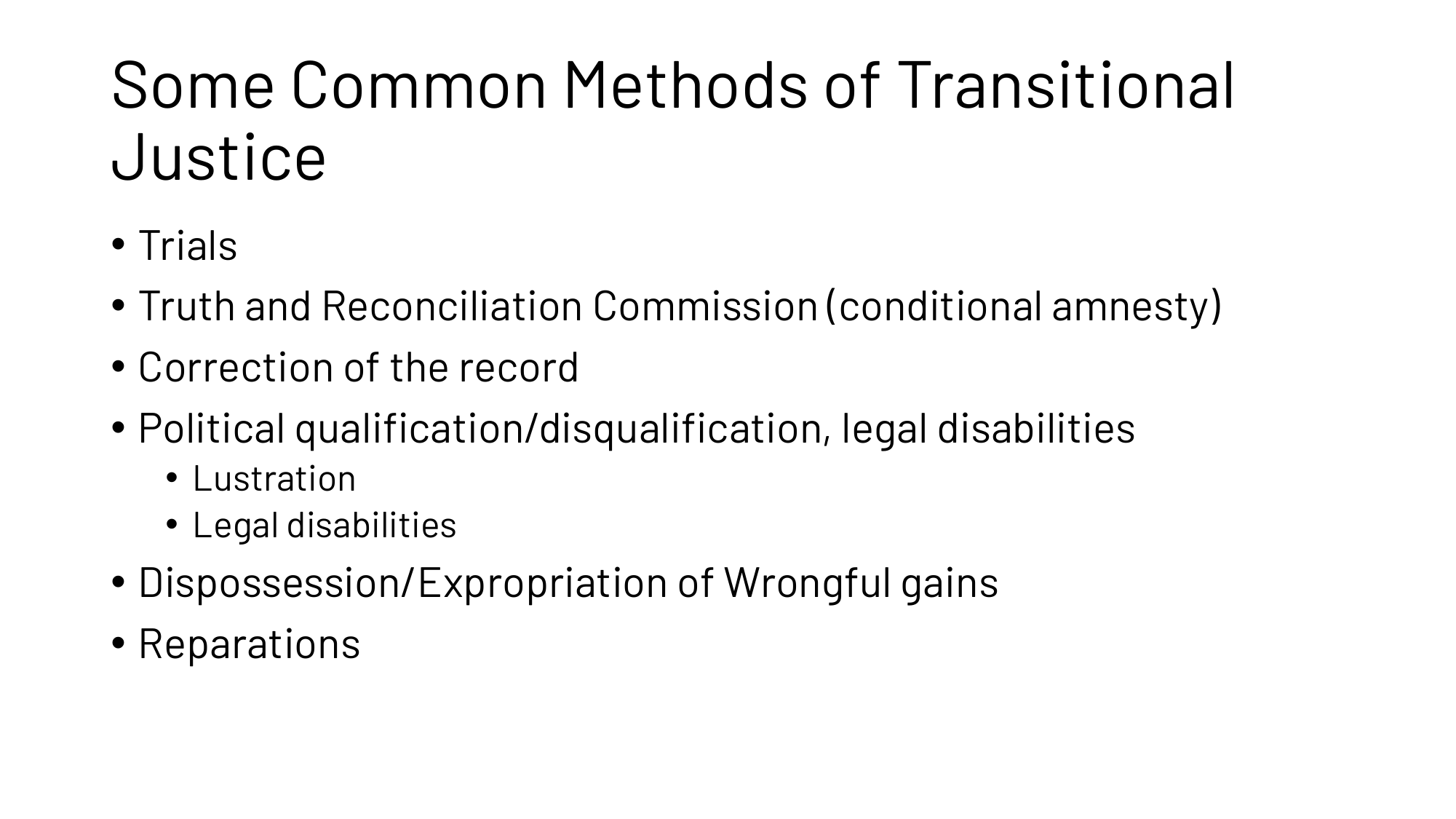

# Some Common Methods of Transitional Justice
Trials
Truth and Reconciliation Commission (conditional amnesty)
Correction of the record
Political qualification/disqualification, legal disabilities
Lustration
Legal disabilities
Dispossession/Expropriation of Wrongful gains
Reparations